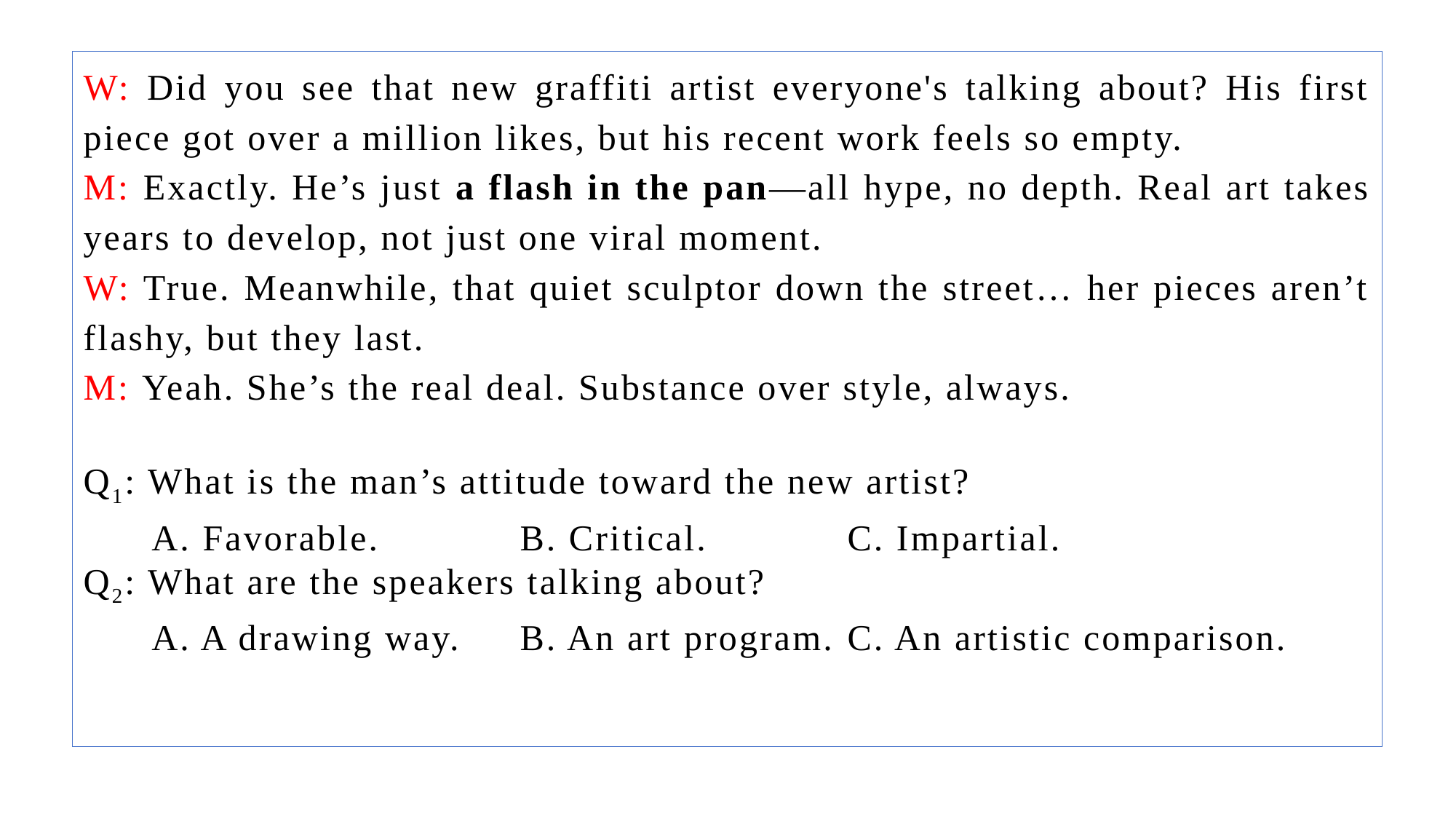

W: Did you see that new graffiti artist everyone's talking about? His first piece got over a million likes, but his recent work feels so empty.
M: Exactly. He’s just a flash in the pan—all hype, no depth. Real art takes years to develop, not just one viral moment.
W: True. Meanwhile, that quiet sculptor down the street… her pieces aren’t flashy, but they last.
M: Yeah. She’s the real deal. Substance over style, always.

Q1: What is the man’s attitude toward the new artist?
      A. Favorable. 		B. Critical. 		C. Impartial.
Q2: What are the speakers talking about?
      A. A drawing way. 	B. An art program. 	C. An artistic comparison.